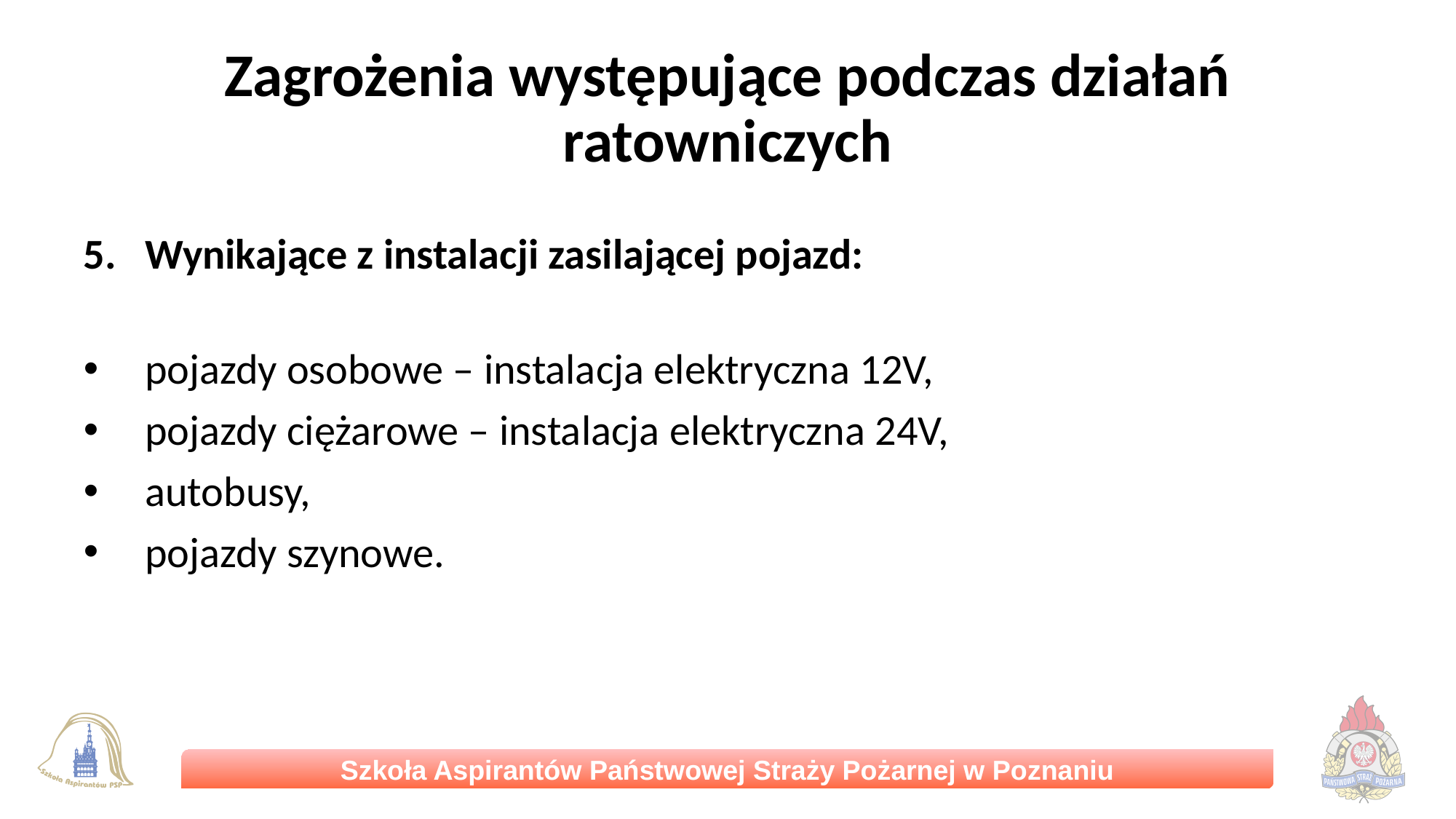

# Zagrożenia występujące podczas działań ratowniczych
Wynikające z instalacji zasilającej pojazd:

pojazdy osobowe – instalacja elektryczna 12V,
pojazdy ciężarowe – instalacja elektryczna 24V,
autobusy,
pojazdy szynowe.